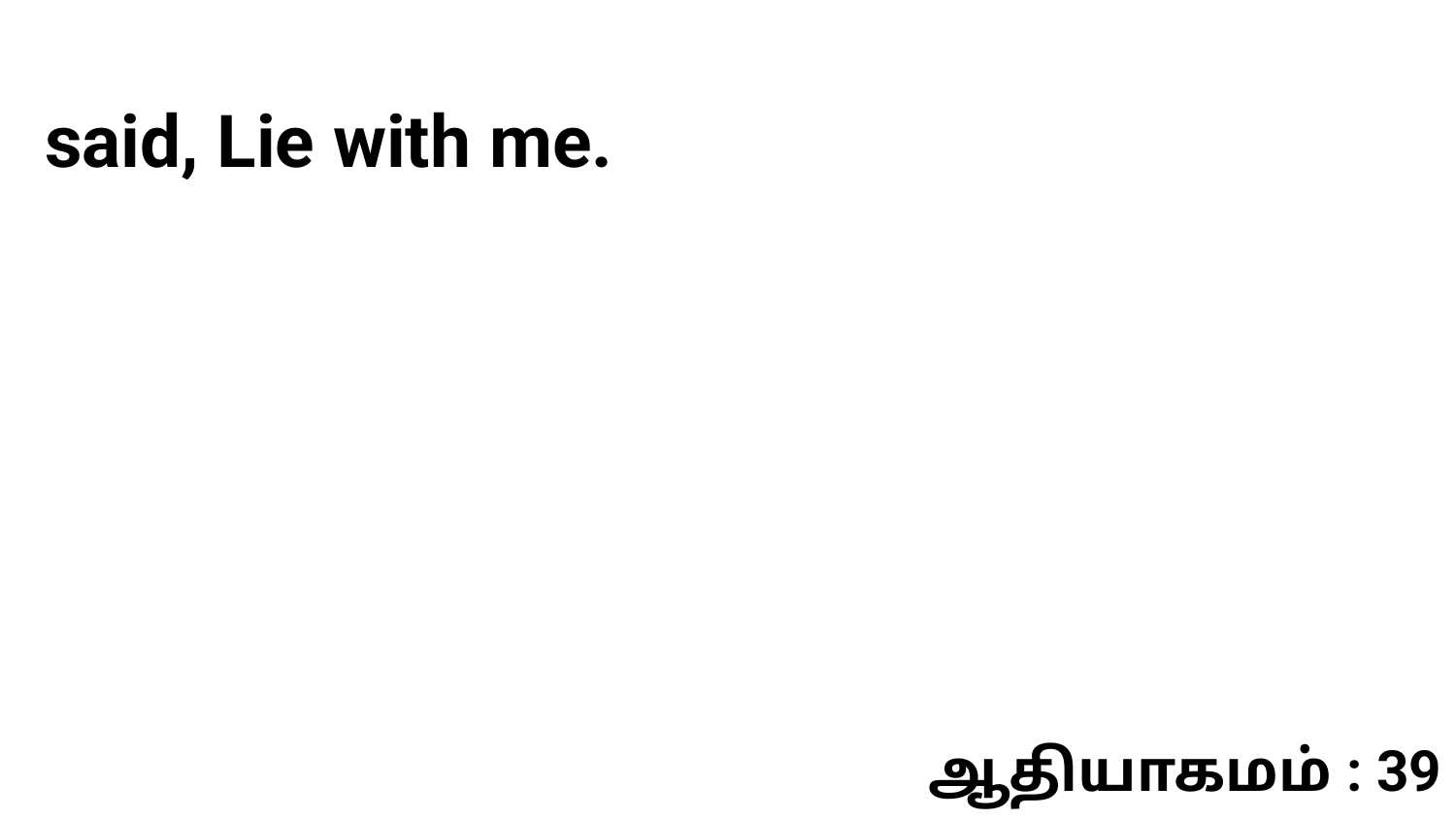

said, Lie with me.
ஆதியாகமம் : 39